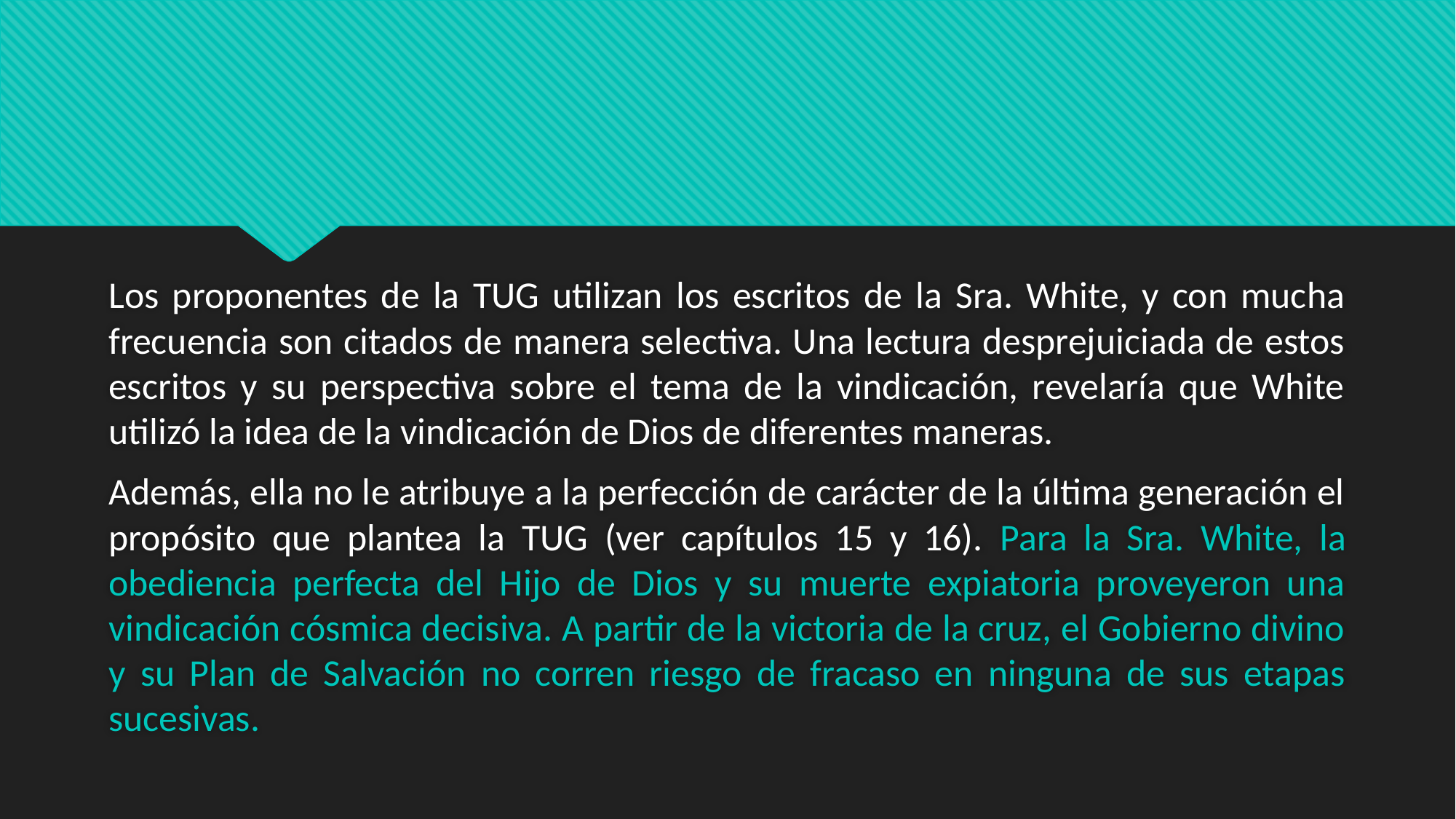

#
Los proponentes de la TUG utilizan los escritos de la Sra. White, y con mucha frecuencia son citados de manera selectiva. Una lectura desprejuiciada de estos escritos y su perspectiva sobre el tema de la vindicación, revelaría que White utilizó la idea de la vindicación de Dios de diferentes maneras.
Además, ella no le atribuye a la perfección de carácter de la última generación el propósito que plantea la TUG (ver capítulos 15 y 16). Para la Sra. White, la obediencia perfecta del Hijo de Dios y su muerte expiatoria proveyeron una vindicación cósmica decisiva. A partir de la victoria de la cruz, el Gobierno divino y su Plan de Salvación no corren riesgo de fracaso en ninguna de sus etapas sucesivas.